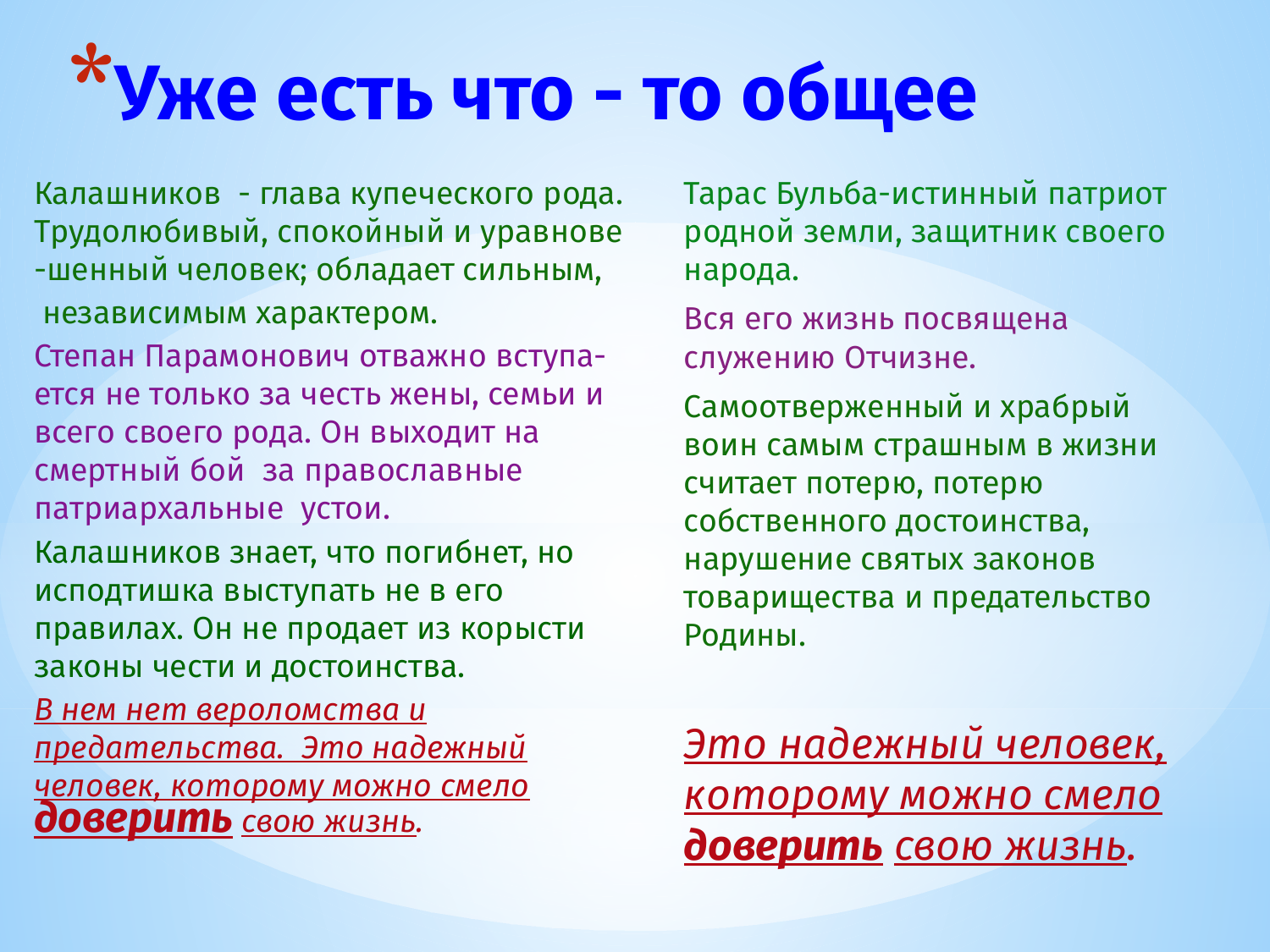

# Уже есть что - то общее
Калашников  - глава купеческого рода. Трудолюбивый, спокойный и уравнове-шенный человек; обладает сильным,
 независимым характером.
Степан Парамонович отважно вступа-ется не только за честь жены, семьи и всего своего рода. Он выходит на смертный бой  за православные патриархальные  устои.
Калашников знает, что погибнет, но исподтишка выступать не в его правилах. Он не продает из корысти законы чести и достоинства.
В нем нет вероломства и предательства.  Это надежный человек, которому можно смело доверить свою жизнь.
Тарас Бульба-истинный патриот родной земли, защитник своего народа.
Вся его жизнь посвящена служению Отчизне.
Самоотверженный и храбрый  воин самым страшным в жизни считает потерю, потерю собственного достоинства,     нарушение святых законов товарищества и предательство Родины.

Это надежный человек, которому можно смело доверить свою жизнь.